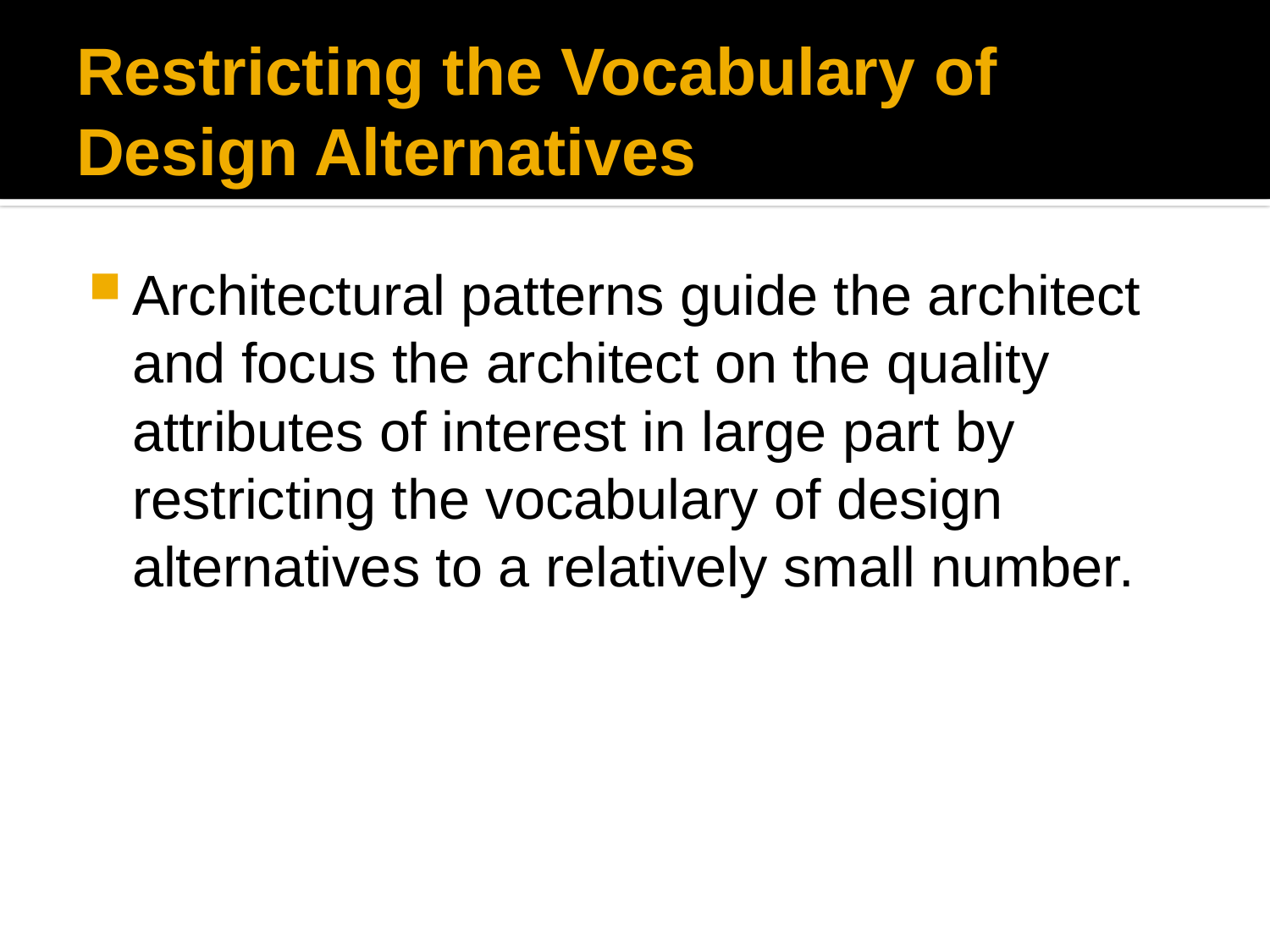

# Restricting the Vocabulary of Design Alternatives
Architectural patterns guide the architect and focus the architect on the quality attributes of interest in large part by restricting the vocabulary of design alternatives to a relatively small number.